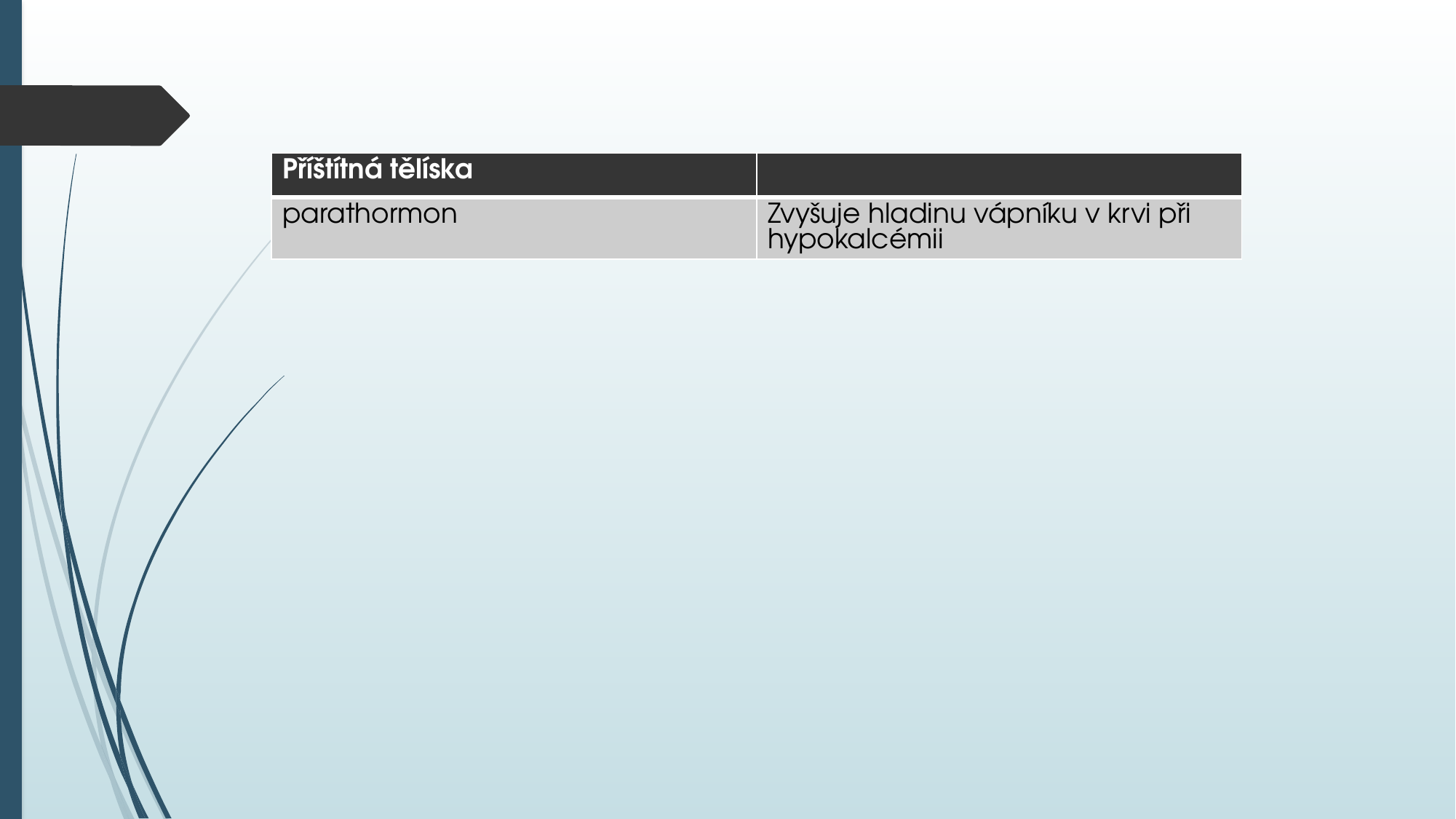

| Příštítná tělíska |  |
| --- | --- |
| parathormon | Zvyšuje hladinu vápníku v krvi při hypokalcémii |